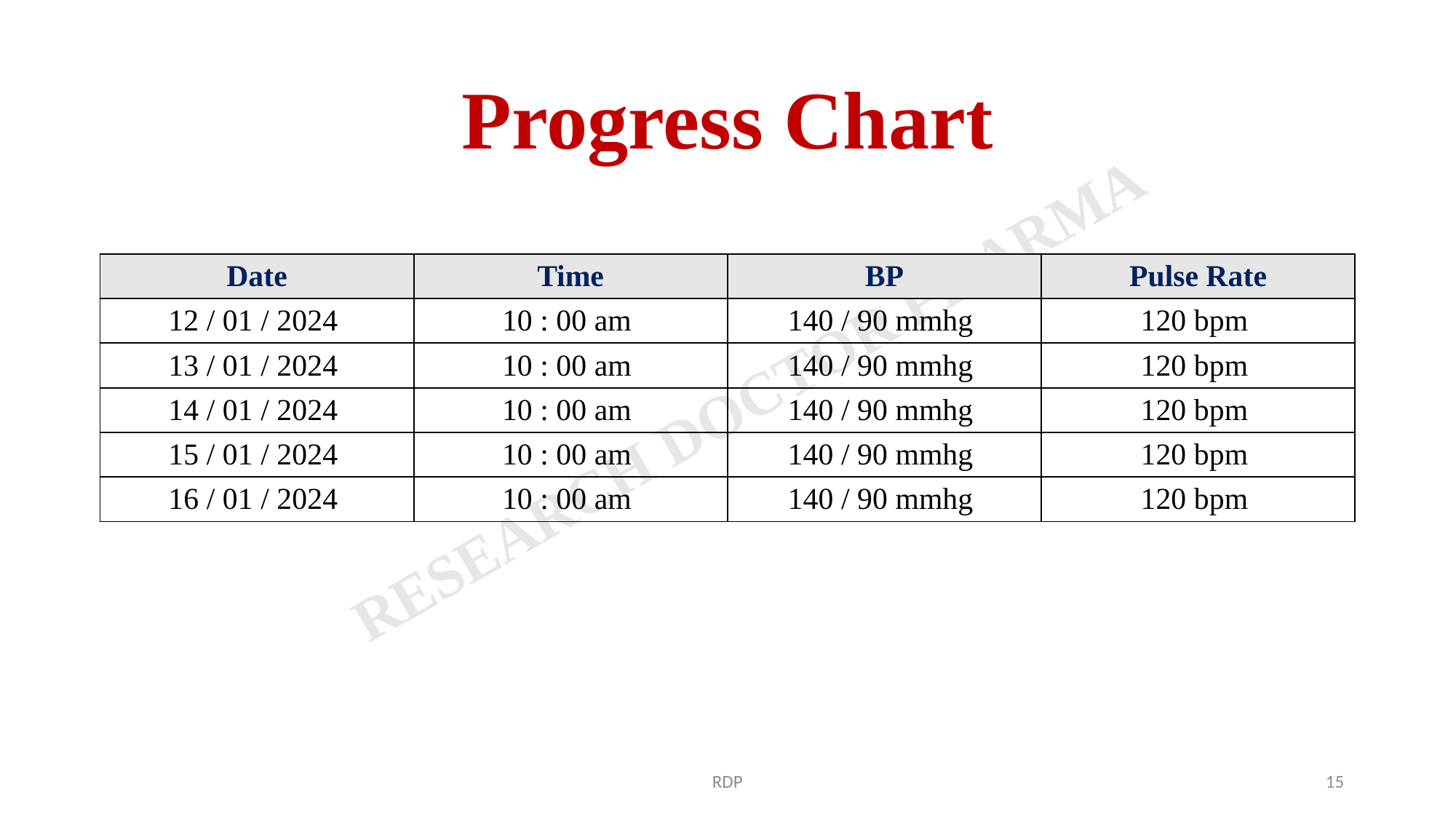

# Progress Chart
| Date | Time | BP | Pulse Rate |
| --- | --- | --- | --- |
| 12 / 01 / 2024 | 10 : 00 am | 140 / 90 mmhg | 120 bpm |
| 13 / 01 / 2024 | 10 : 00 am | 140 / 90 mmhg | 120 bpm |
| 14 / 01 / 2024 | 10 : 00 am | 140 / 90 mmhg | 120 bpm |
| 15 / 01 / 2024 | 10 : 00 am | 140 / 90 mmhg | 120 bpm |
| 16 / 01 / 2024 | 10 : 00 am | 140 / 90 mmhg | 120 bpm |
RDP
15